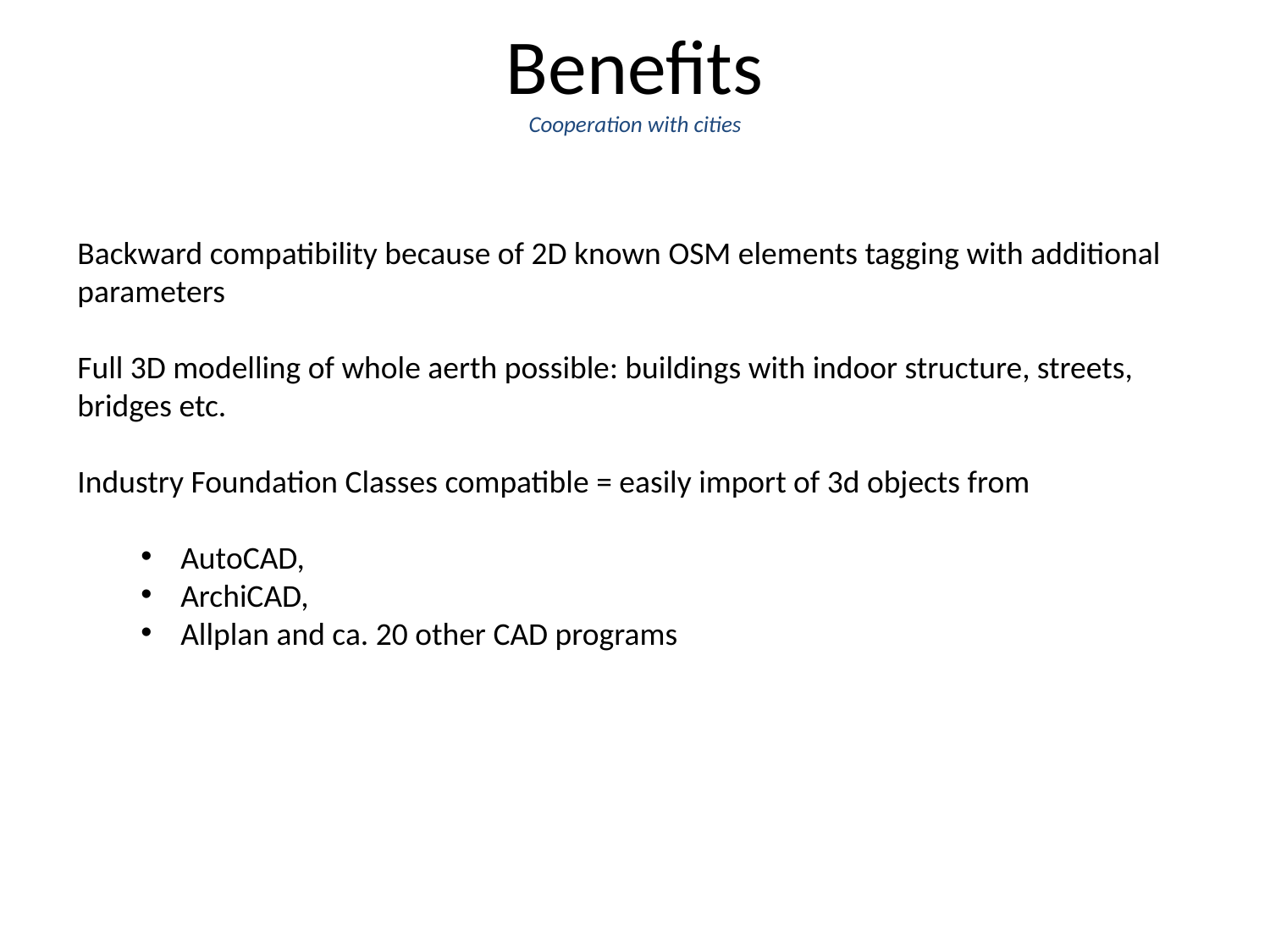

# Benefits Cooperation with cities
Backward compatibility because of 2D known OSM elements tagging with additional parameters

Full 3D modelling of whole aerth possible: buildings with indoor structure, streets, bridges etc.

Industry Foundation Classes compatible = easily import of 3d objects from
AutoCAD,
ArchiCAD,
Allplan and ca. 20 other CAD programs